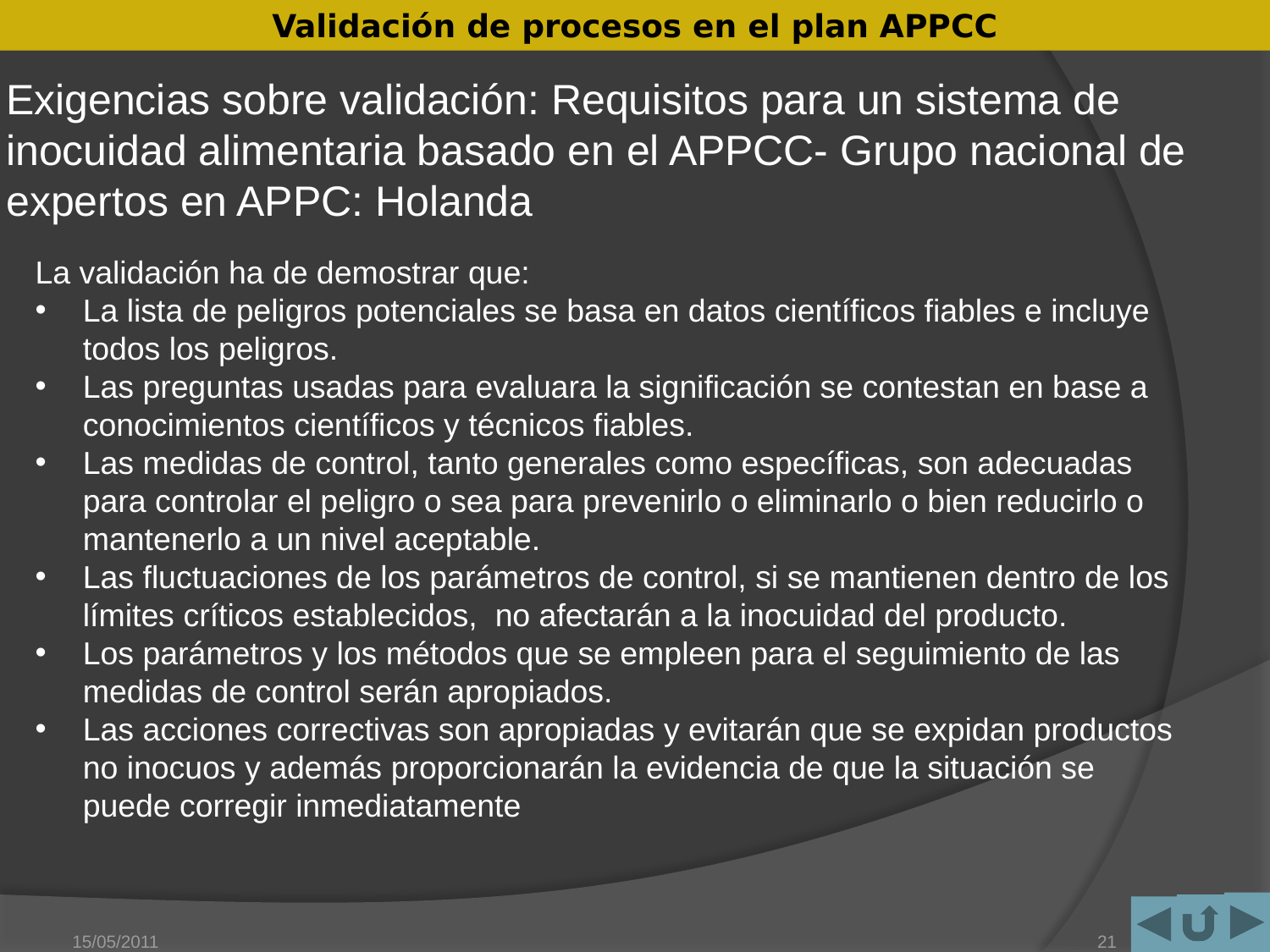

# Exigencias sobre validación: Requisitos para un sistema de inocuidad alimentaria basado en el APPCC- Grupo nacional de expertos en APPC: Holanda
La validación ha de demostrar que:
La lista de peligros potenciales se basa en datos científicos fiables e incluye todos los peligros.
Las preguntas usadas para evaluara la significación se contestan en base a conocimientos científicos y técnicos fiables.
Las medidas de control, tanto generales como específicas, son adecuadas para controlar el peligro o sea para prevenirlo o eliminarlo o bien reducirlo o mantenerlo a un nivel aceptable.
Las fluctuaciones de los parámetros de control, si se mantienen dentro de los límites críticos establecidos,  no afectarán a la inocuidad del producto.
Los parámetros y los métodos que se empleen para el seguimiento de las medidas de control serán apropiados.
Las acciones correctivas son apropiadas y evitarán que se expidan productos no inocuos y además proporcionarán la evidencia de que la situación se puede corregir inmediatamente
15/05/2011
21